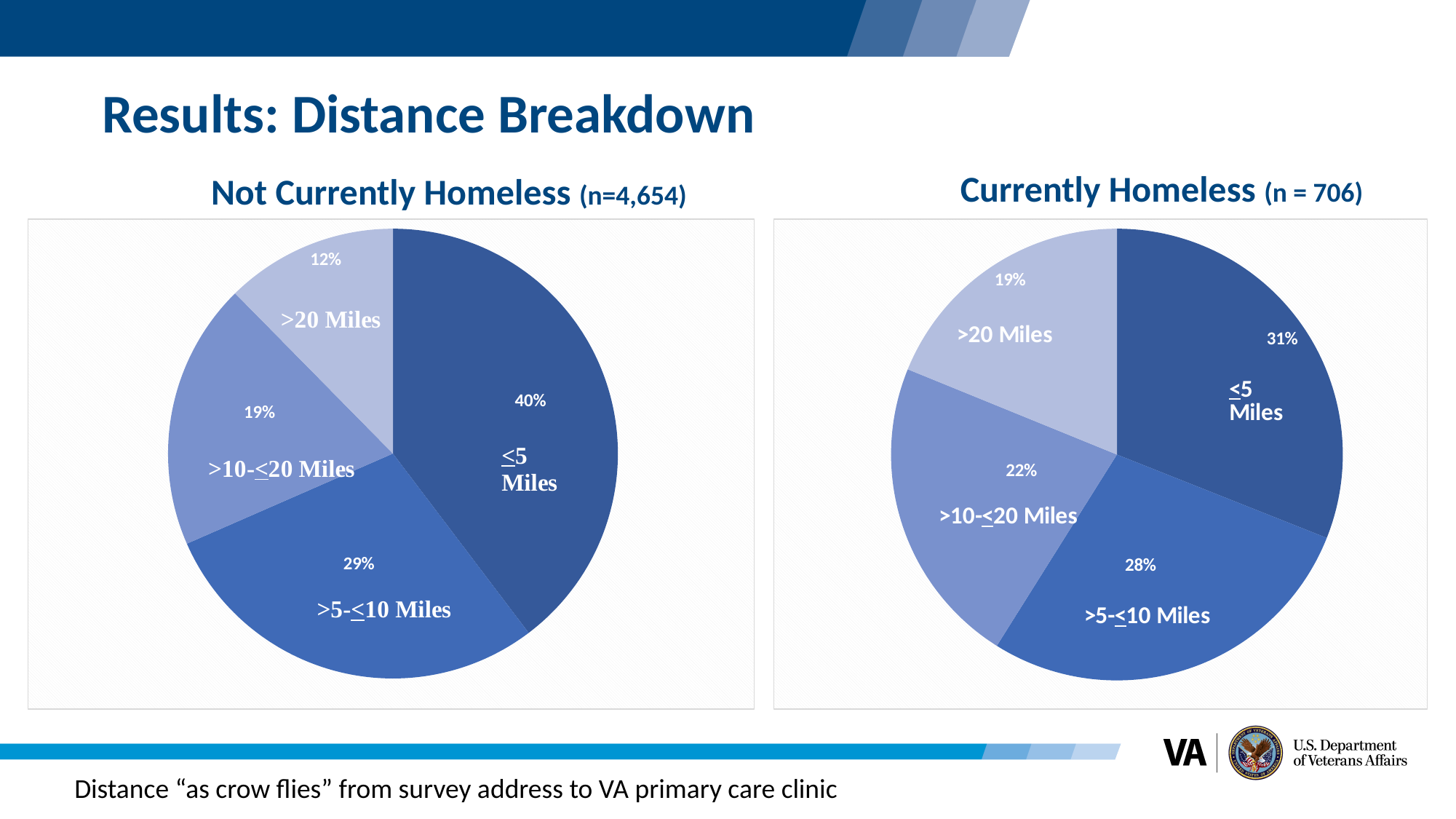

# Results: Distance Breakdown
Currently Homeless (n = 706)
Not Currently Homeless (n=4,654)

### Chart

| Category |  |
|---|---|

### Chart

| Category |  |
|---|---|
Distance “as crow flies” from survey address to VA primary care clinic